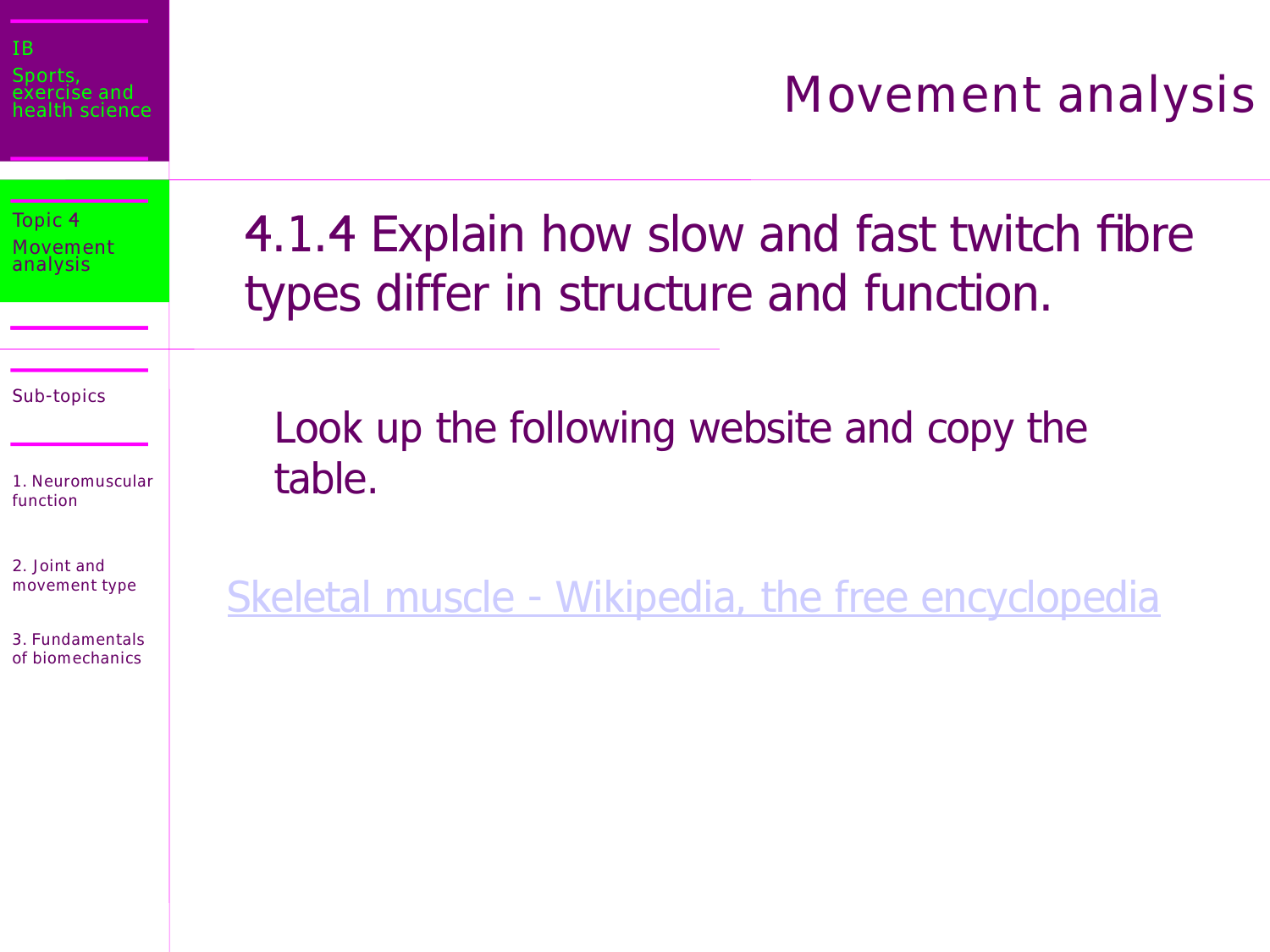

IB
Sports, exercise and health science

Movement analysis

Topic 4
Movement analysis

4.1.4 Explain how slow and fast twitch fibre types differ in structure and function.

	Look up the following website and copy the table.

Skeletal muscle - Wikipedia, the free encyclopedia

Sub-topics

1. Neuromuscular function

2. Joint and movement type

3. Fundamentals of biomechanics